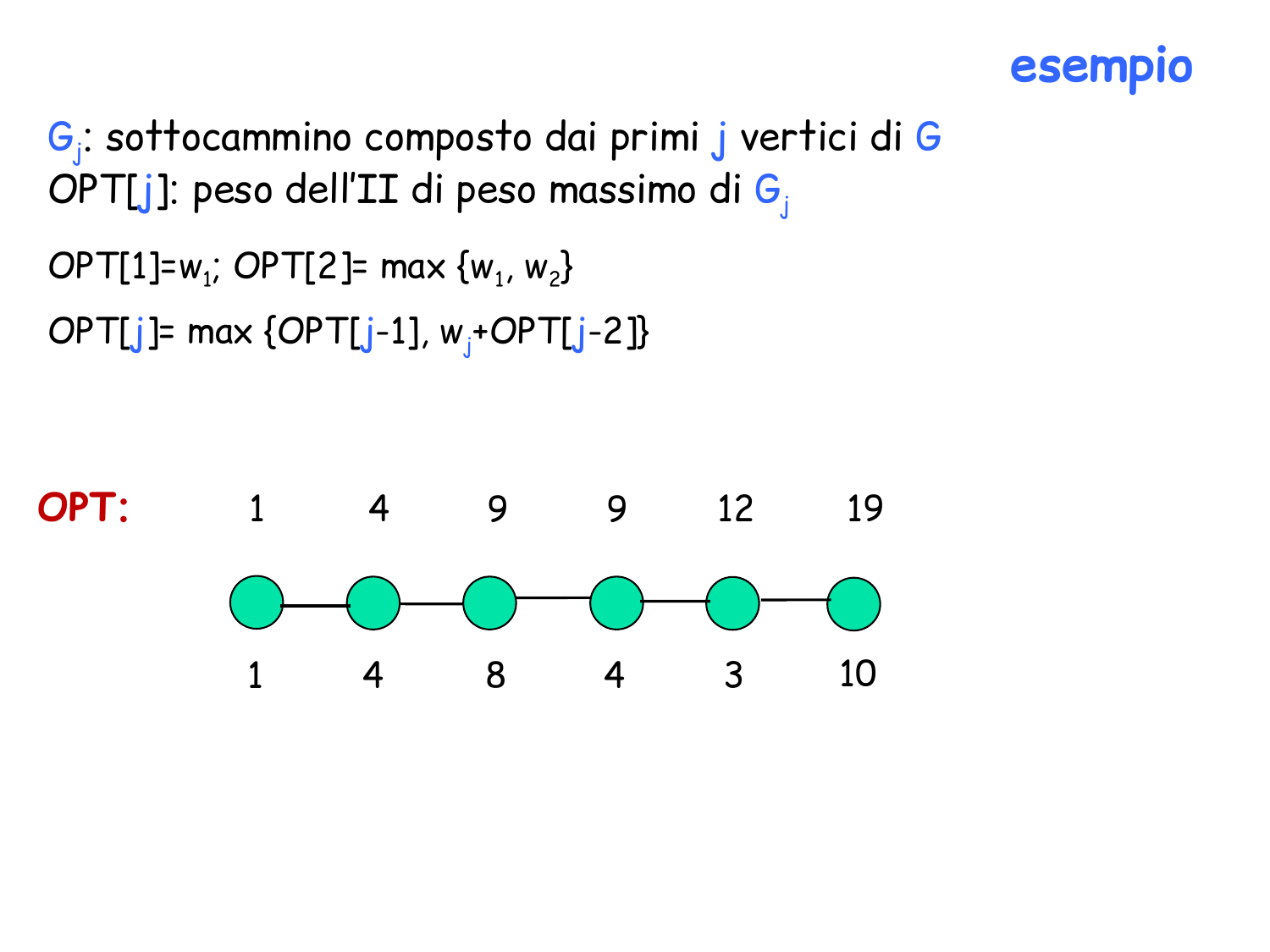

esempio
Gj: sottocammino composto dai primi j vertici di G
OPT[j]: peso dell’II di peso massimo di Gj
OPT[1]=w1; OPT[2]= max {w1, w2}
OPT[j]= max {OPT[j-1], wj+OPT[j-2]}
OPT:
4
19
1
12
9
9

10
1
4
8
4
3